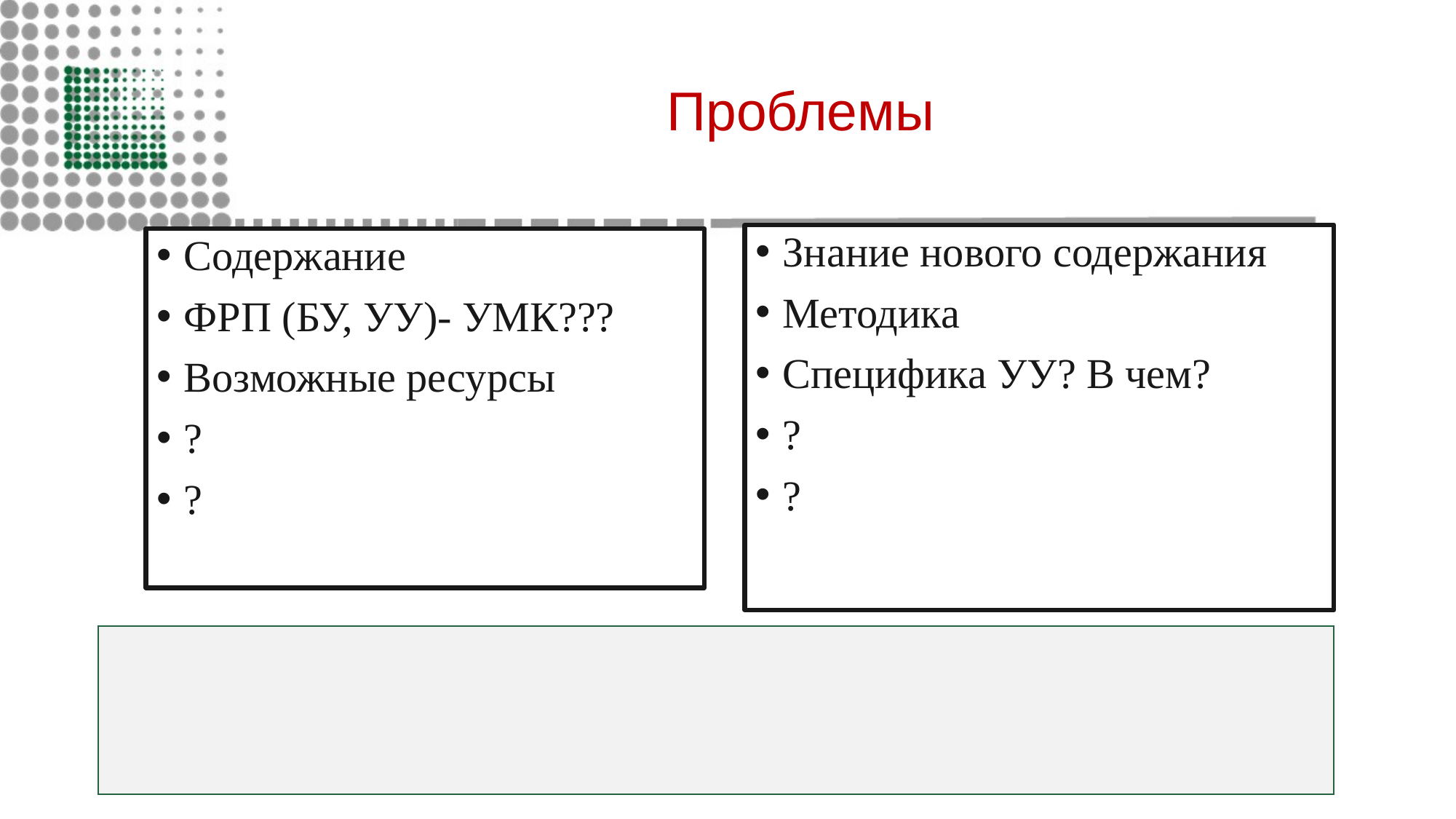

# Проблемы
Знание нового содержания
Методика
Специфика УУ? В чем?
?
?

Содержание
ФРП (БУ, УУ)- УМК???
Возможные ресурсы
?
?